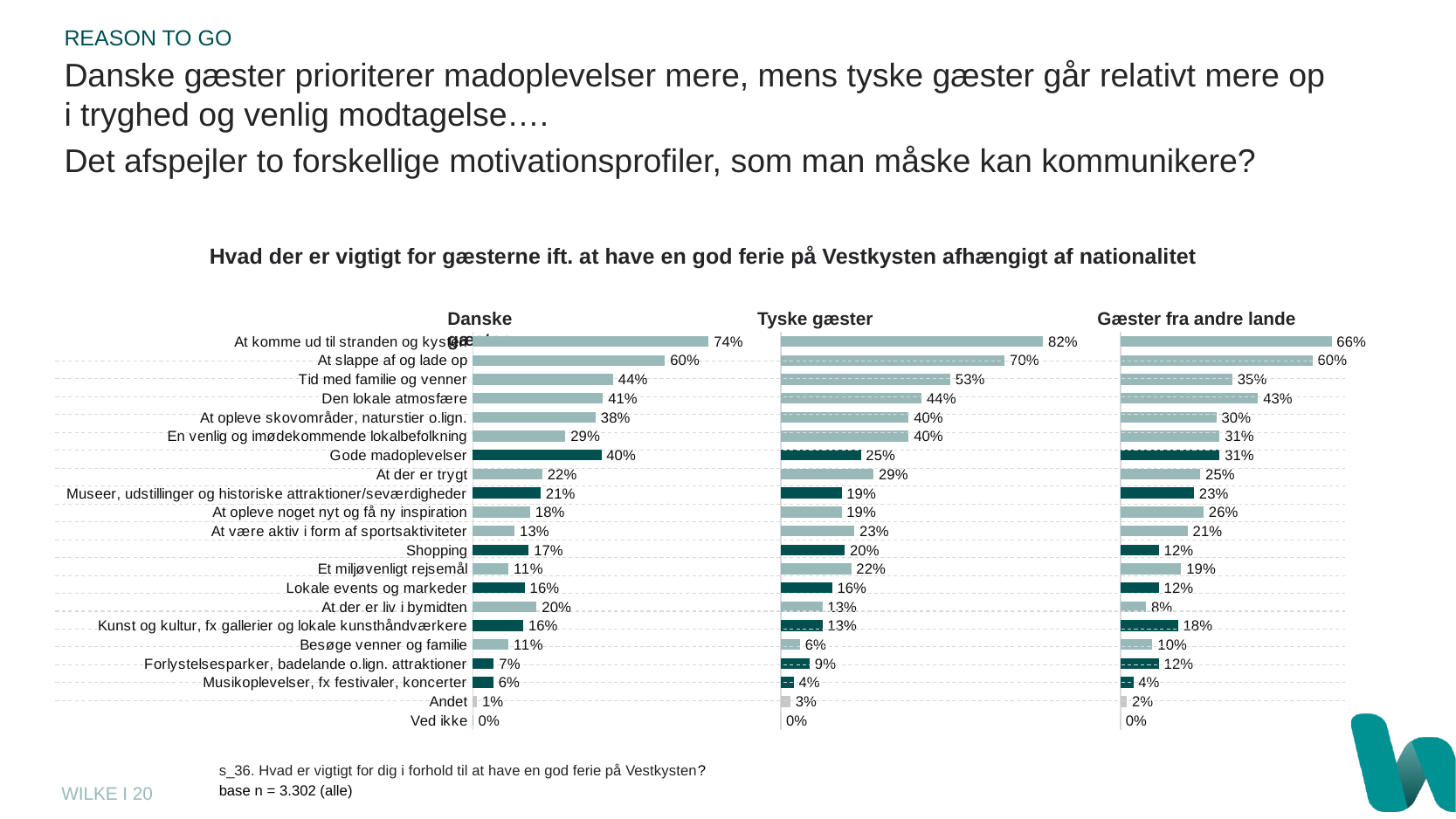

REASON TO GO
Danske gæster prioriterer madoplevelser mere, mens tyske gæster går relativt mere op i tryghed og venlig modtagelse….
Det afspejler to forskellige motivationsprofiler, som man måske kan kommunikere?
Hvad der er vigtigt for gæsterne ift. at have en god ferie på Vestkysten afhængigt af nationalitet
Danske gæster
Tyske gæster
Gæster fra andre lande

### Chart

| Category | Danske gæster |
|---|---|
| At komme ud til stranden og kysten | 0.7373527373527 |
| At slappe af og lade op | 0.6008316008316 |
| Tid med familie og venner | 0.4386694386694 |
| Den lokale atmosfære | 0.4067914067914 |
| At opleve skovområder, naturstier o.lign. | 0.3839223839224 |
| En venlig og imødekommende lokalbefolkning | 0.2896742896743 |
| Gode madoplevelser | 0.4019404019404 |
| At der er trygt | 0.2176022176022 |
| Museer, udstillinger og historiske attraktioner/seværdigheder | 0.2120582120582 |
| At opleve noget nyt og få ny inspiration | 0.1794871794872 |
| At være aktiv i form af sportsaktiviteter | 0.1309771309771 |
| Shopping | 0.1746361746362 |
| Et miljøvenligt rejsemål | 0.1115731115731 |
| Lokale events og markeder | 0.1621621621622 |
| At der er liv i bymidten | 0.1995841995842 |
| Kunst og kultur, fx gallerier og lokale kunsthåndværkere | 0.1580041580042 |
| Besøge venner og familie | 0.1115731115731 |
| Forlystelsesparker, badelande o.lign. attraktioner | 0.06583506583507 |
| Musikoplevelser, fx festivaler, koncerter | 0.06444906444906 |
| Andet | 0.01316701316701 |
| Ved ikke | 0.001386001386001 |

### Chart

| Category | Tyske gæster |
|---|---|
| At komme ud til stranden og kysten | 0.82 |
| At slappe af og lade op | 0.7 |
| Tid med familie og venner | 0.53 |
| Den lokale atmosfære | 0.44 |
| At opleve skovområder, naturstier o.lign. | 0.4 |
| En venlig og imødekommende lokalbefolkning | 0.4 |
| Gode madoplevelser | 0.25 |
| At der er trygt | 0.29 |
| Museer, udstillinger og historiske attraktioner/seværdigheder | 0.19 |
| At opleve noget nyt og få ny inspiration | 0.19 |
| At være aktiv i form af sportsaktiviteter | 0.23 |
| Shopping | 0.2 |
| Et miljøvenligt rejsemål | 0.22 |
| Lokale events og markeder | 0.16 |
| At der er liv i bymidten | 0.13 |
| Kunst og kultur, fx gallerier og lokale kunsthåndværkere | 0.13 |
| Besøge venner og familie | 0.06 |
| Forlystelsesparker, badelande o.lign. attraktioner | 0.09 |
| Musikoplevelser, fx festivaler, koncerter | 0.04 |
| Andet | 0.03 |
| Ved ikke | 0.0 |

### Chart

| Category | Gæster fra andre lande |
|---|---|
| At komme ud til stranden og kysten | 0.66 |
| At slappe af og lade op | 0.6 |
| Tid med familie og venner | 0.35 |
| Den lokale atmosfære | 0.43 |
| At opleve skovområder, naturstier o.lign. | 0.3 |
| En venlig og imødekommende lokalbefolkning | 0.31 |
| Gode madoplevelser | 0.31 |
| At der er trygt | 0.25 |
| Museer, udstillinger og historiske attraktioner/seværdigheder | 0.23 |
| At opleve noget nyt og få ny inspiration | 0.26 |
| At være aktiv i form af sportsaktiviteter | 0.21 |
| Shopping | 0.12 |
| Et miljøvenligt rejsemål | 0.19 |
| Lokale events og markeder | 0.12 |
| At der er liv i bymidten | 0.08 |
| Kunst og kultur, fx gallerier og lokale kunsthåndværkere | 0.18 |
| Besøge venner og familie | 0.1 |
| Forlystelsesparker, badelande o.lign. attraktioner | 0.12 |
| Musikoplevelser, fx festivaler, koncerter | 0.04 |
| Andet | 0.02 |
| Ved ikke | 0.0 |
s_36. Hvad er vigtigt for dig i forhold til at have en god ferie på Vestkysten?
base n = 3.302 (alle)